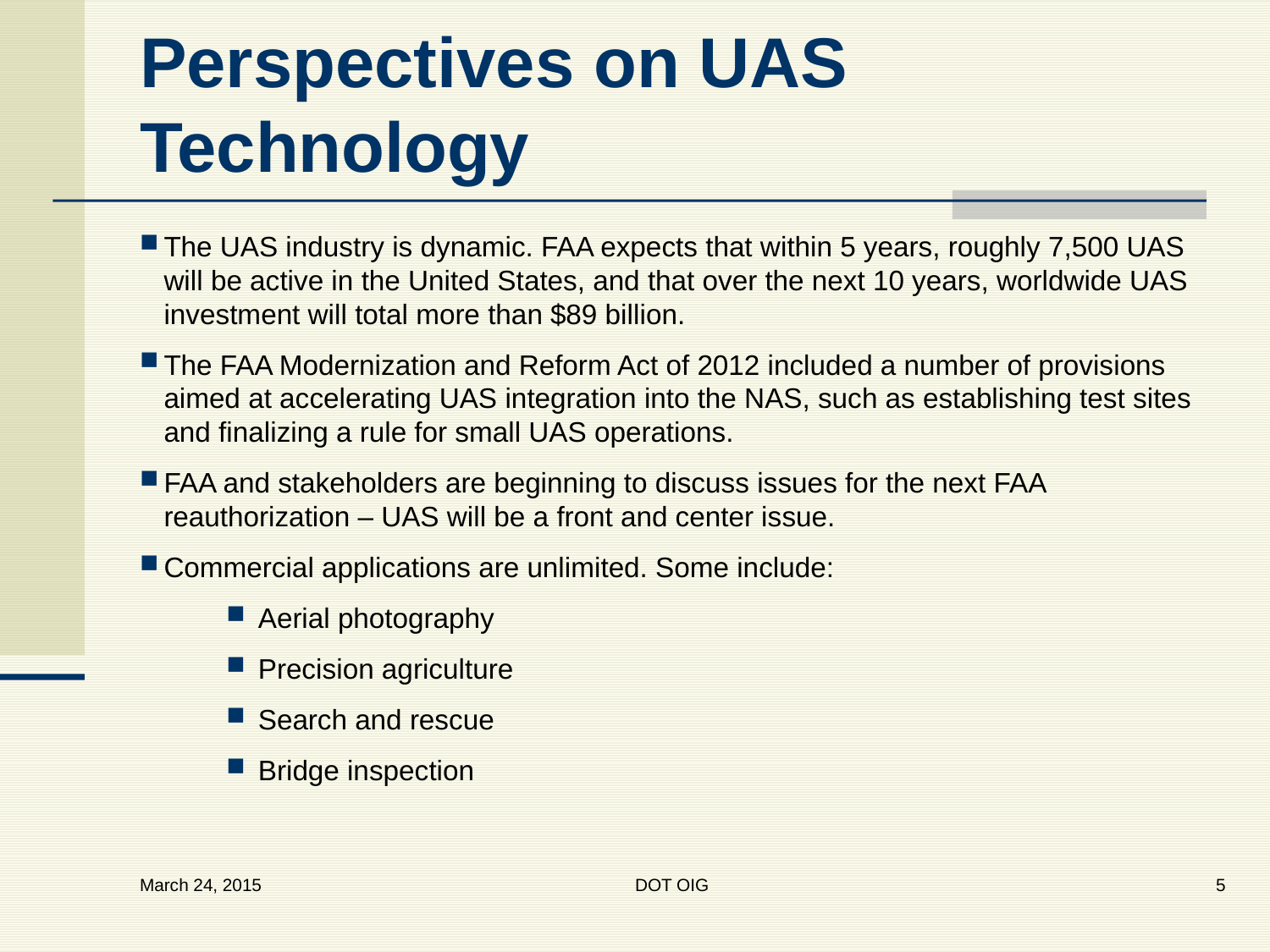

# Perspectives on UAS Technology
The UAS industry is dynamic. FAA expects that within 5 years, roughly 7,500 UAS will be active in the United States, and that over the next 10 years, worldwide UAS investment will total more than $89 billion.
The FAA Modernization and Reform Act of 2012 included a number of provisions aimed at accelerating UAS integration into the NAS, such as establishing test sites and finalizing a rule for small UAS operations.
FAA and stakeholders are beginning to discuss issues for the next FAA reauthorization – UAS will be a front and center issue.
Commercial applications are unlimited. Some include:
Aerial photography
Precision agriculture
Search and rescue
Bridge inspection

DOT OIG
5
March 24, 2015